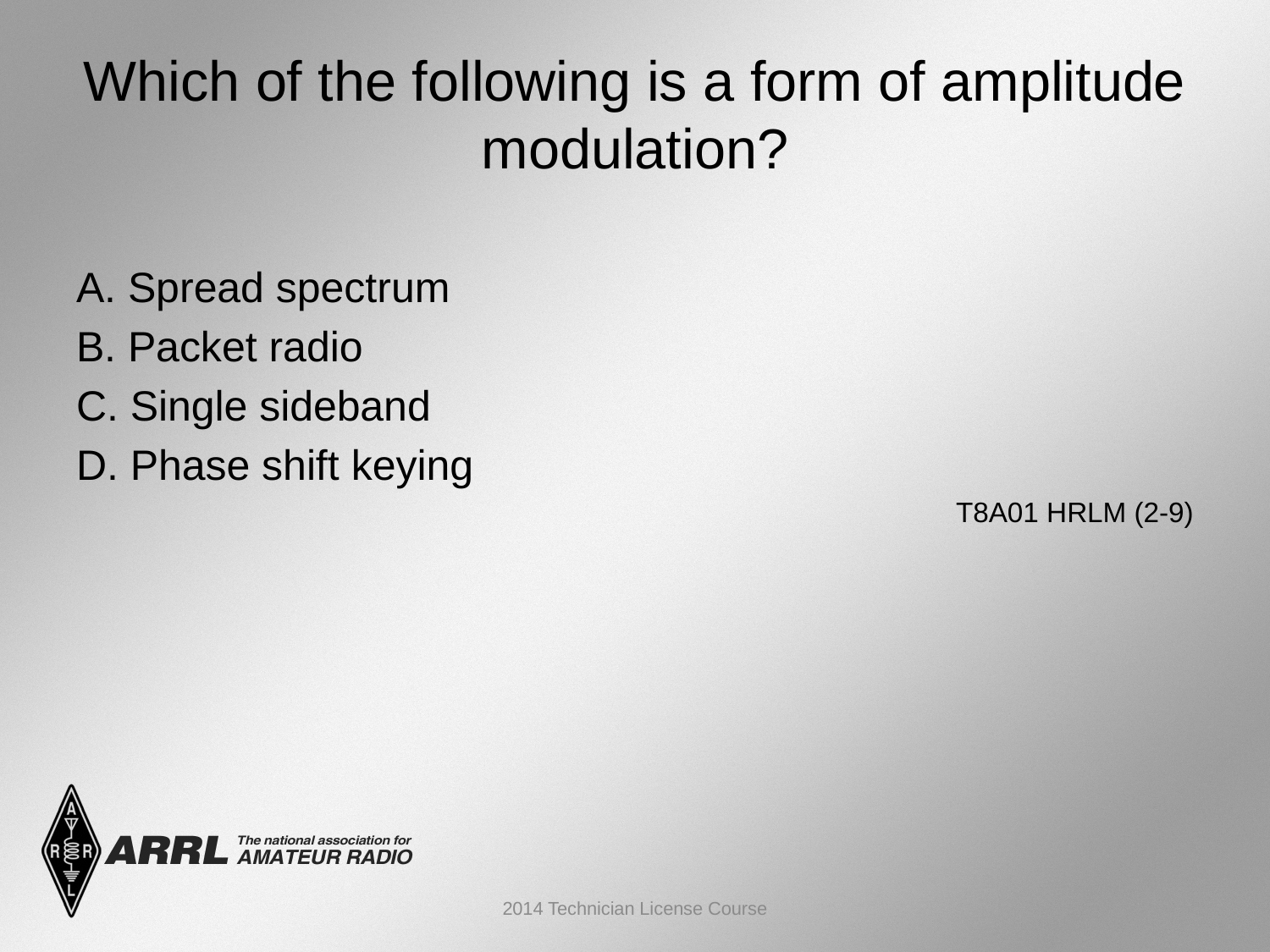

# Which of the following is a form of amplitude modulation?
A. Spread spectrum
B. Packet radio
C. Single sideband
D. Phase shift keying
 T8A01 HRLM (2-9)
2014 Technician License Course